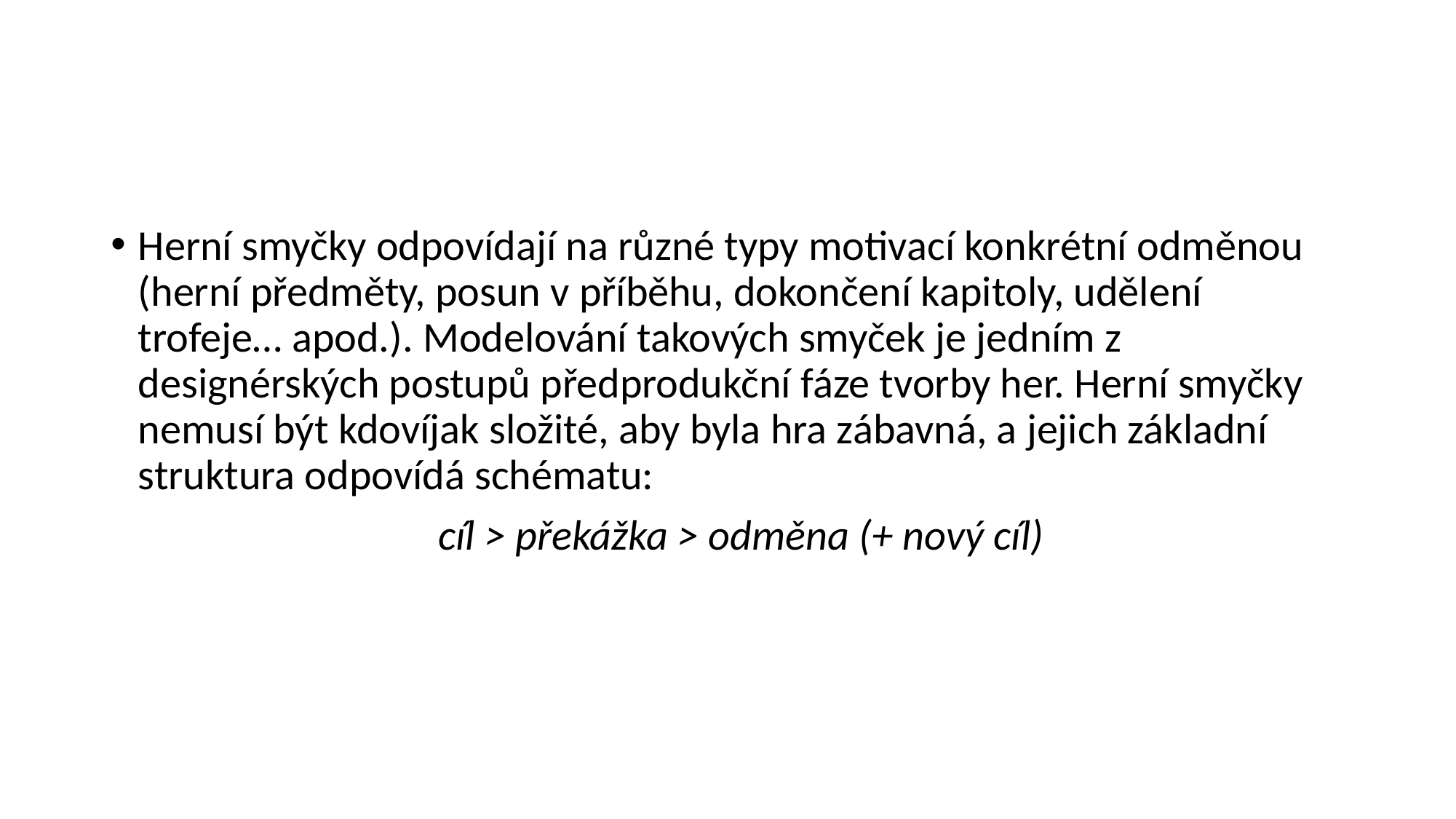

#
Herní smyčky odpovídají na různé typy motivací konkrétní odměnou (herní předměty, posun v příběhu, dokončení kapitoly, udělení trofeje… apod.). Modelování takových smyček je jedním z designérských postupů předprodukční fáze tvorby her. Herní smyčky nemusí být kdovíjak složité, aby byla hra zábavná, a jejich základní struktura odpovídá schématu:
			cíl > překážka > odměna (+ nový cíl)